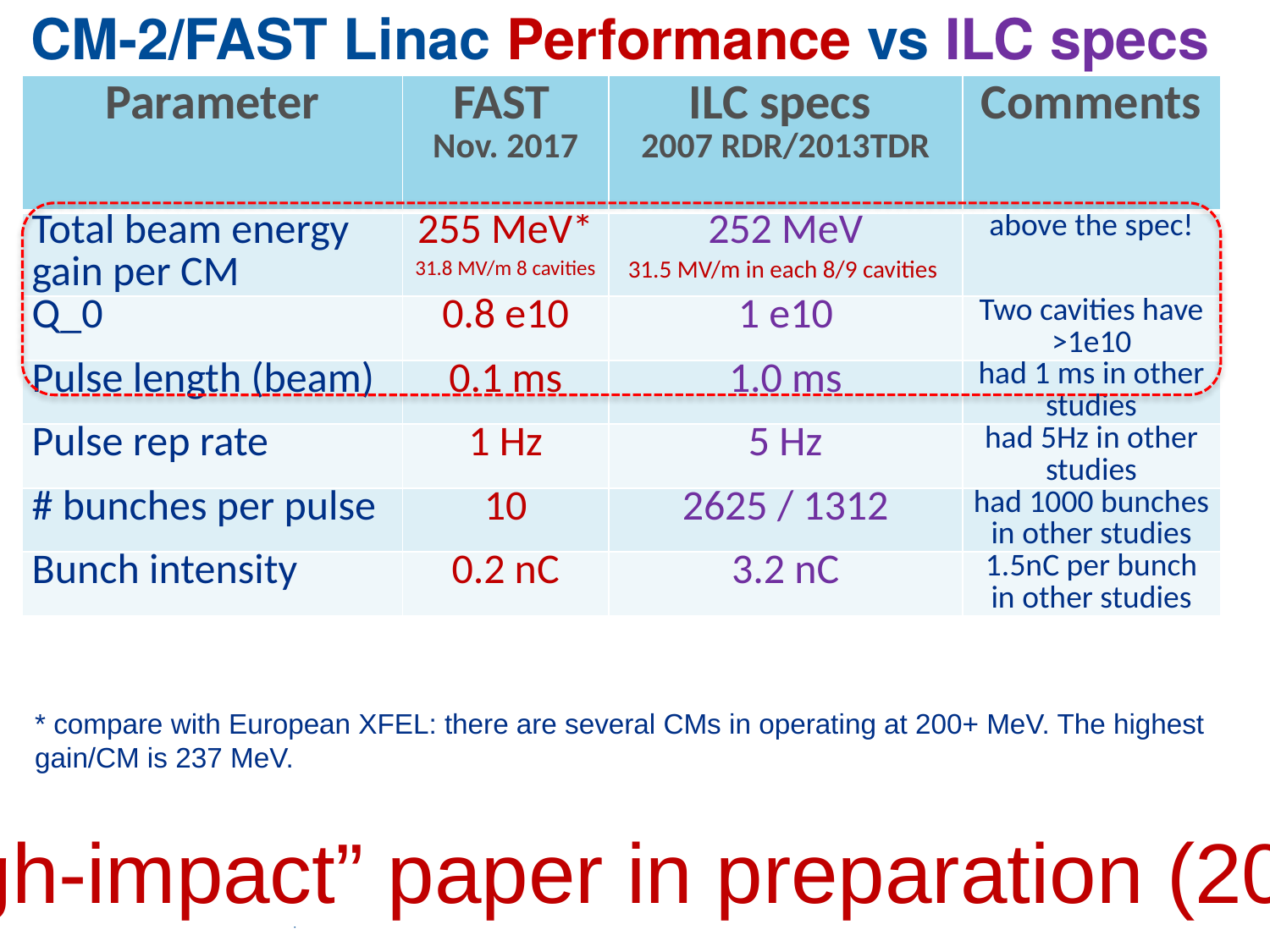

# CM-2/FAST Linac Performance vs ILC specs
| Parameter | FAST Nov. 2017 | ILC specs 2007 RDR/2013TDR | Comments |
| --- | --- | --- | --- |
| Total beam energy gain per CM | 255 MeV\* 31.8 MV/m 8 cavities | 252 MeV 31.5 MV/m in each 8/9 cavities | above the spec! |
| Q\_0 | 0.8 e10 | 1 e10 | Two cavities have >1e10 |
| Pulse length (beam) | 0.1 ms | 1.0 ms | had 1 ms in other studies |
| Pulse rep rate | 1 Hz | 5 Hz | had 5Hz in other studies |
| # bunches per pulse | 10 | 2625 / 1312 | had 1000 bunches in other studies |
| Bunch intensity | 0.2 nC | 3.2 nC | 1.5nC per bunch in other studies |

* compare with European XFEL: there are several CMs in operating at 200+ MeV. The highest gain/CM is 237 MeV.
“High-impact” paper in preparation (2018)
12
5/9/2018
Shiltsev | IOTA/FAST CM 2018